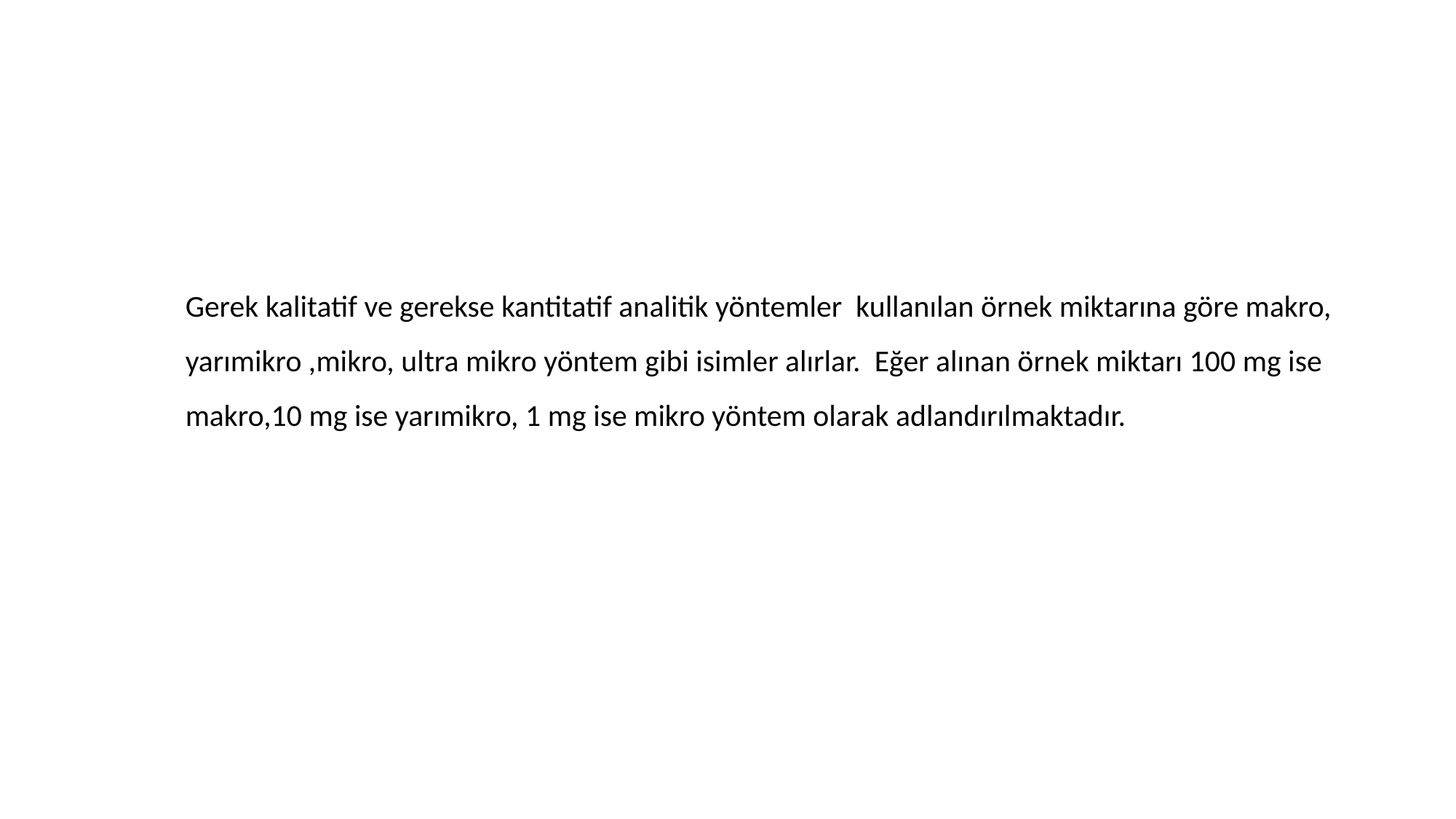

Gerek kalitatif ve gerekse kantitatif analitik yöntemler  kullanılan örnek miktarına göre makro, yarımikro ,mikro, ultra mikro yöntem gibi isimler alırlar.  Eğer alınan örnek miktarı 100 mg ise makro,10 mg ise yarımikro, 1 mg ise mikro yöntem olarak adlandırılmaktadır.